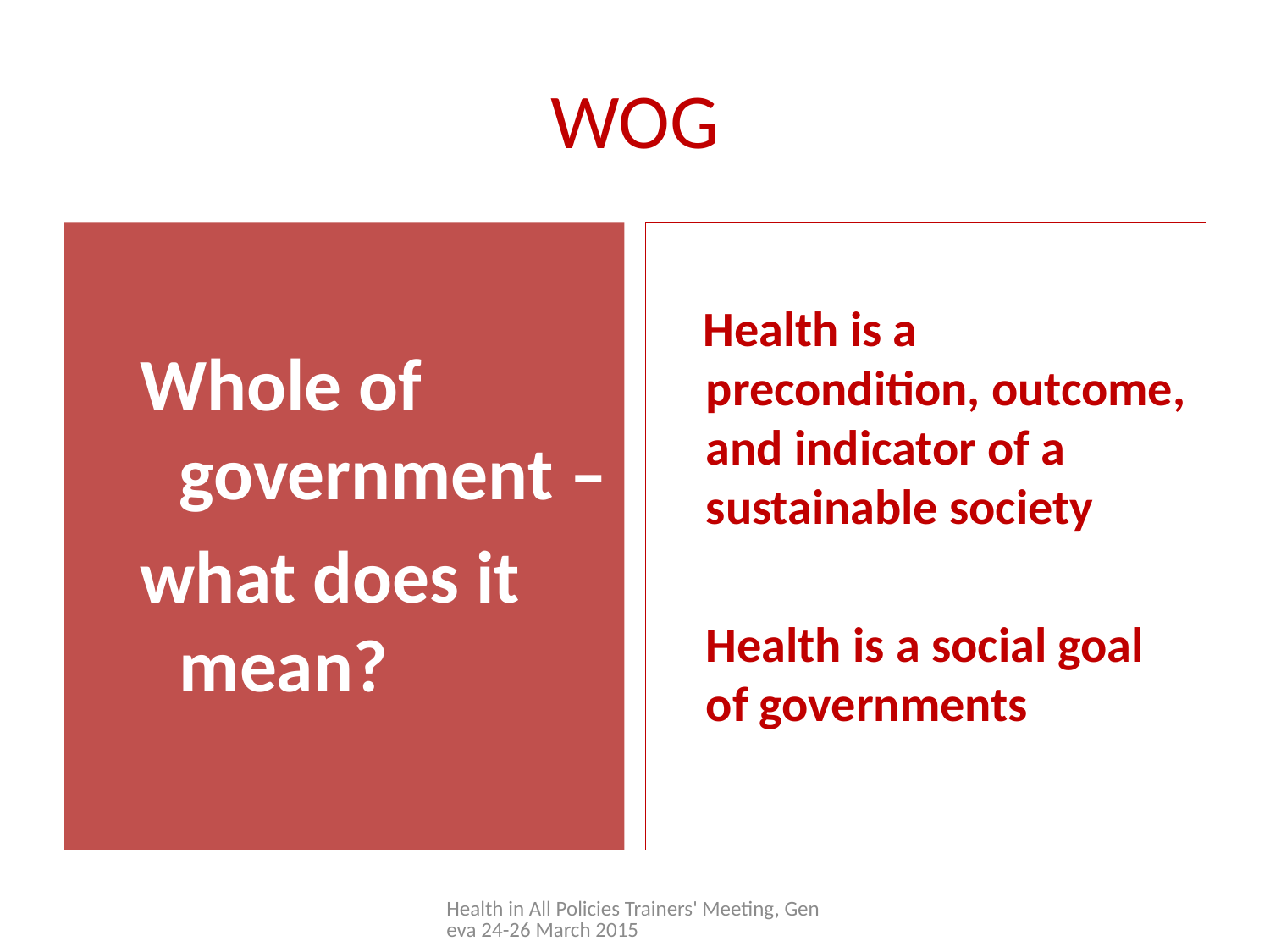

# WOG

Whole of government –
what does it mean?

    Health is a precondition, outcome, and indicator of a sustainable society

	Health is a social goal of governments

Health in All Policies Trainers' Meeting, Geneva 24-26 March 2015